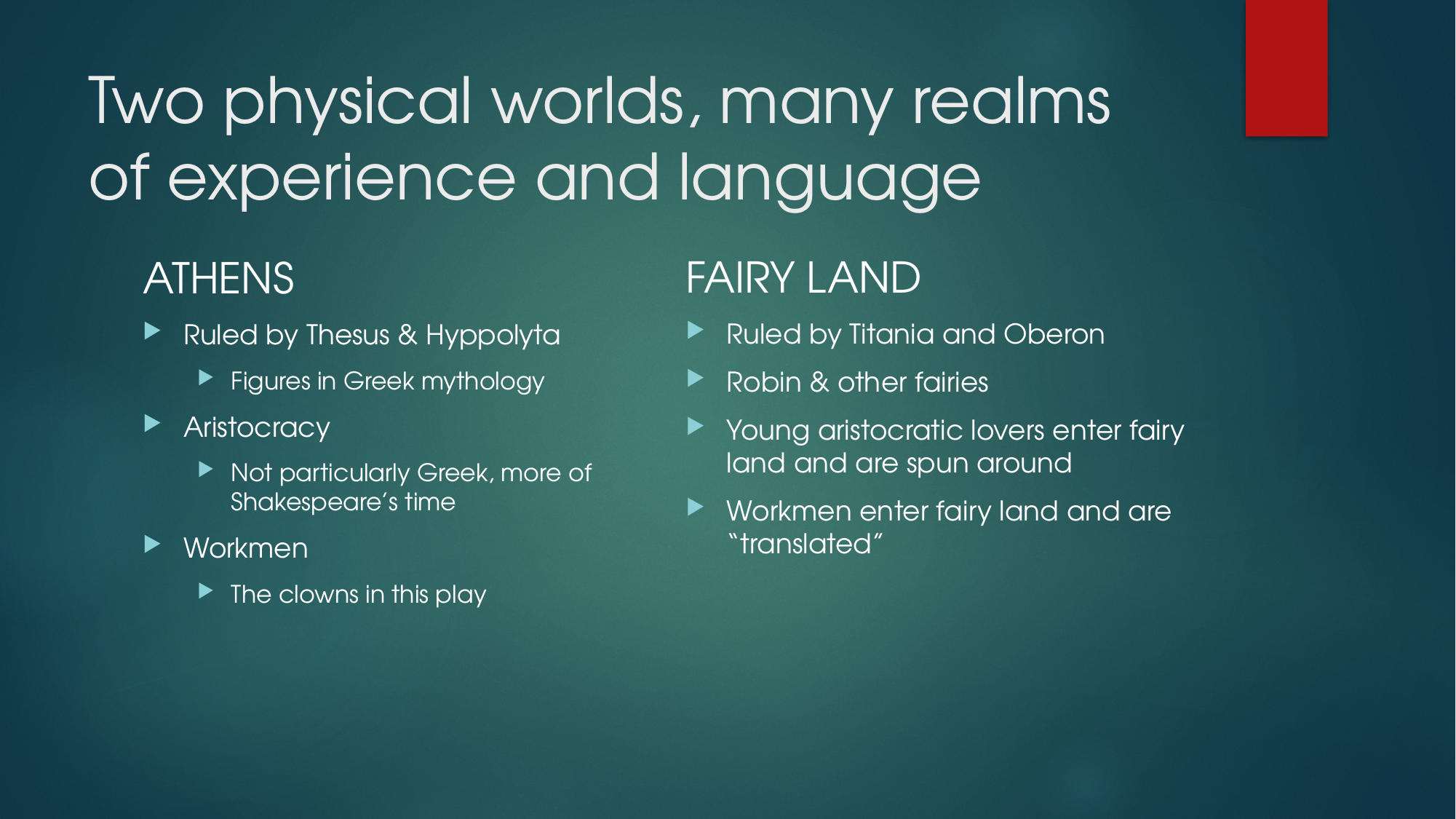

# Two physical worlds, many realms of experience and language
FAIRY LAND
Ruled by Titania and Oberon
Robin & other fairies
Young aristocratic lovers enter fairy land and are spun around
Workmen enter fairy land and are “translated”
ATHENS
Ruled by Thesus & Hyppolyta
Figures in Greek mythology
Aristocracy
Not particularly Greek, more of Shakespeare’s time
Workmen
The clowns in this play